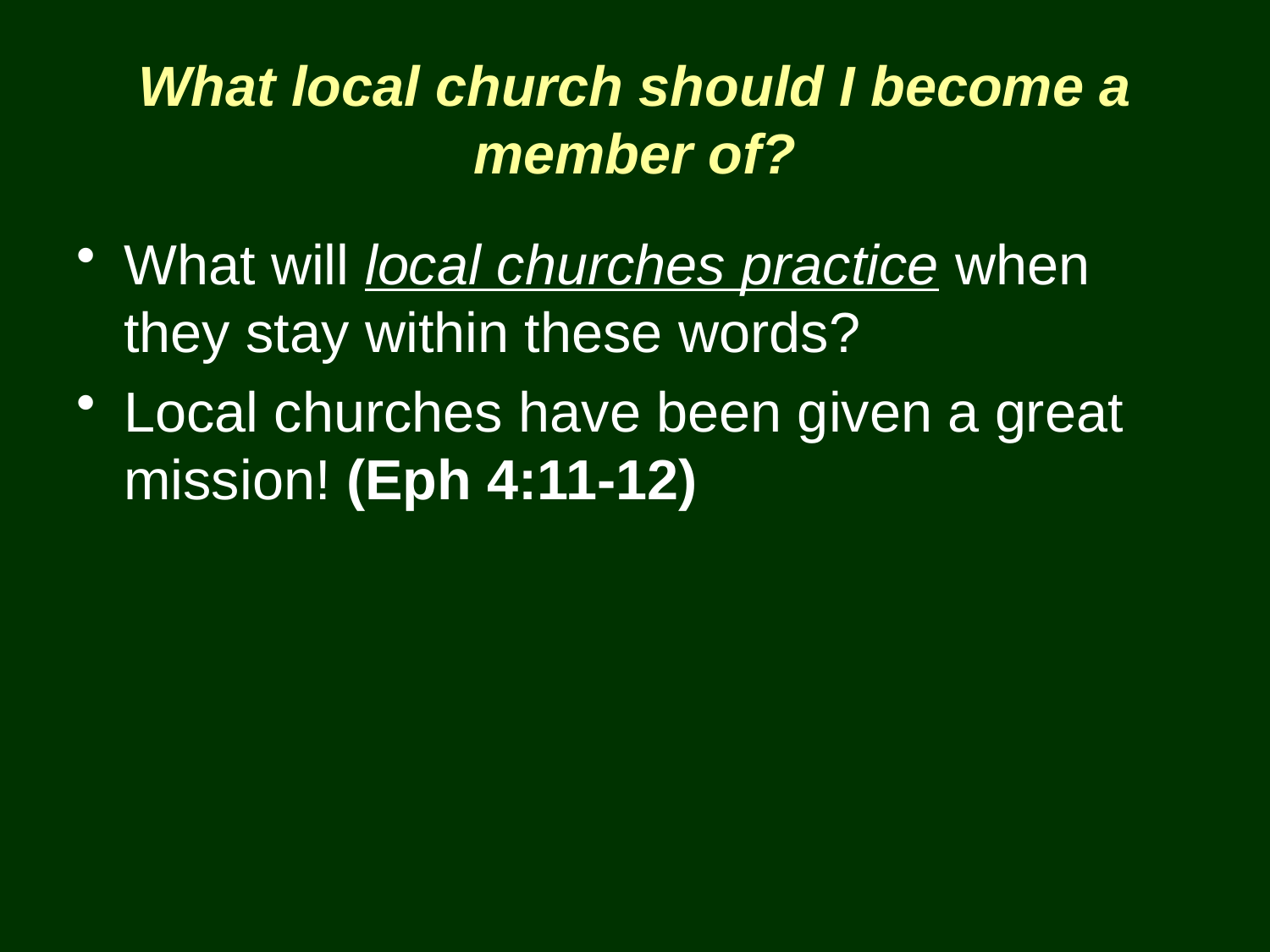

# What local church should I become a member of?
What will local churches practice when they stay within these words?
Local churches have been given a great mission! (Eph 4:11-12)